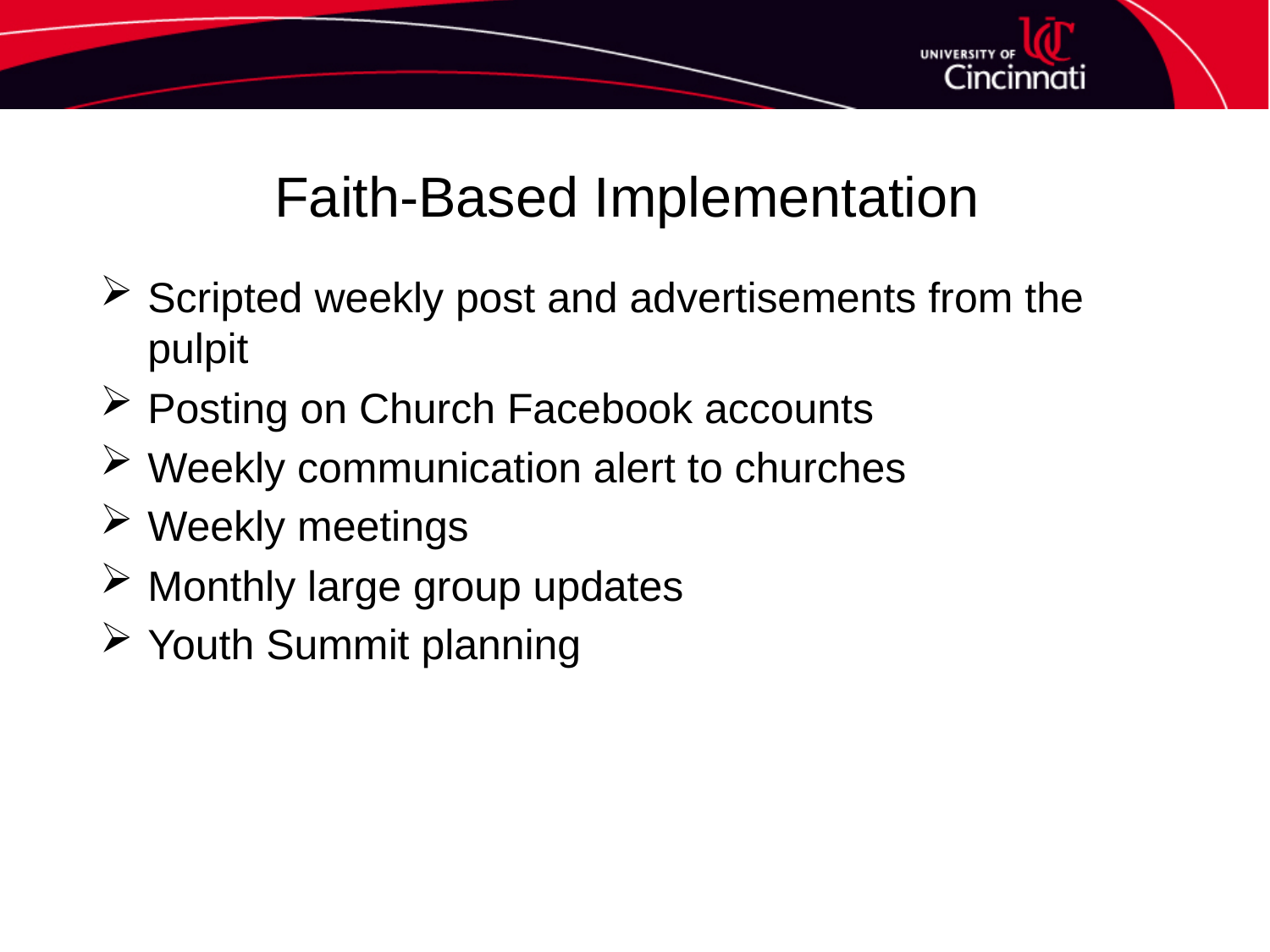

# Faith-Based Implementation
Scripted weekly post and advertisements from the pulpit
Posting on Church Facebook accounts
Weekly communication alert to churches
Weekly meetings
Monthly large group updates
Youth Summit planning